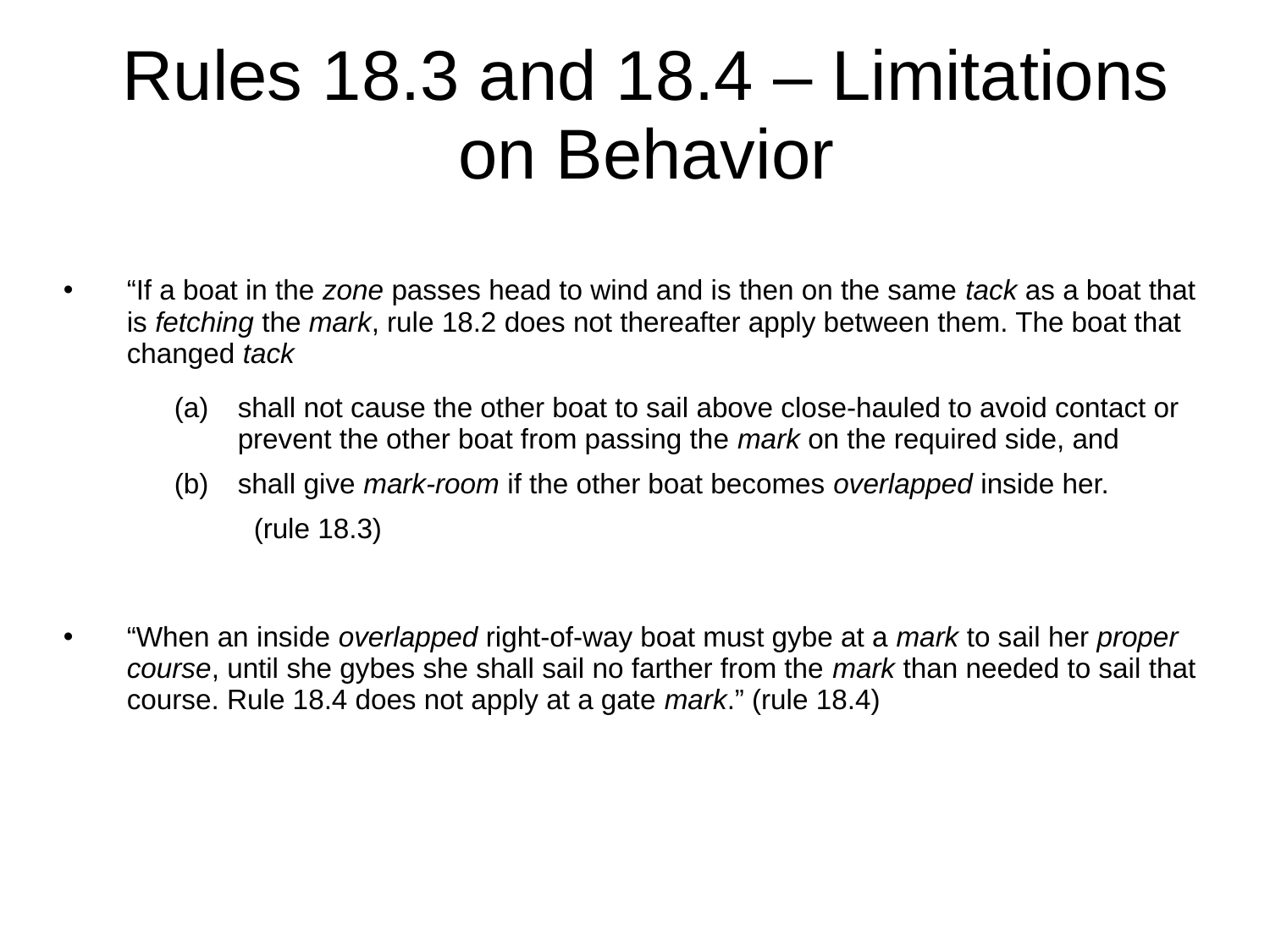

Rules 18.3 and 18.4 – Limitations on Behavior
“If a boat in the zone passes head to wind and is then on the same tack as a boat that is fetching the mark, rule 18.2 does not thereafter apply between them. The boat that changed tack
shall not cause the other boat to sail above close-hauled to avoid contact or prevent the other boat from passing the mark on the required side, and
shall give mark-room if the other boat becomes overlapped inside her.
		(rule 18.3)

“When an inside overlapped right-of-way boat must gybe at a mark to sail her proper course, until she gybes she shall sail no farther from the mark than needed to sail that course. Rule 18.4 does not apply at a gate mark.” (rule 18.4)